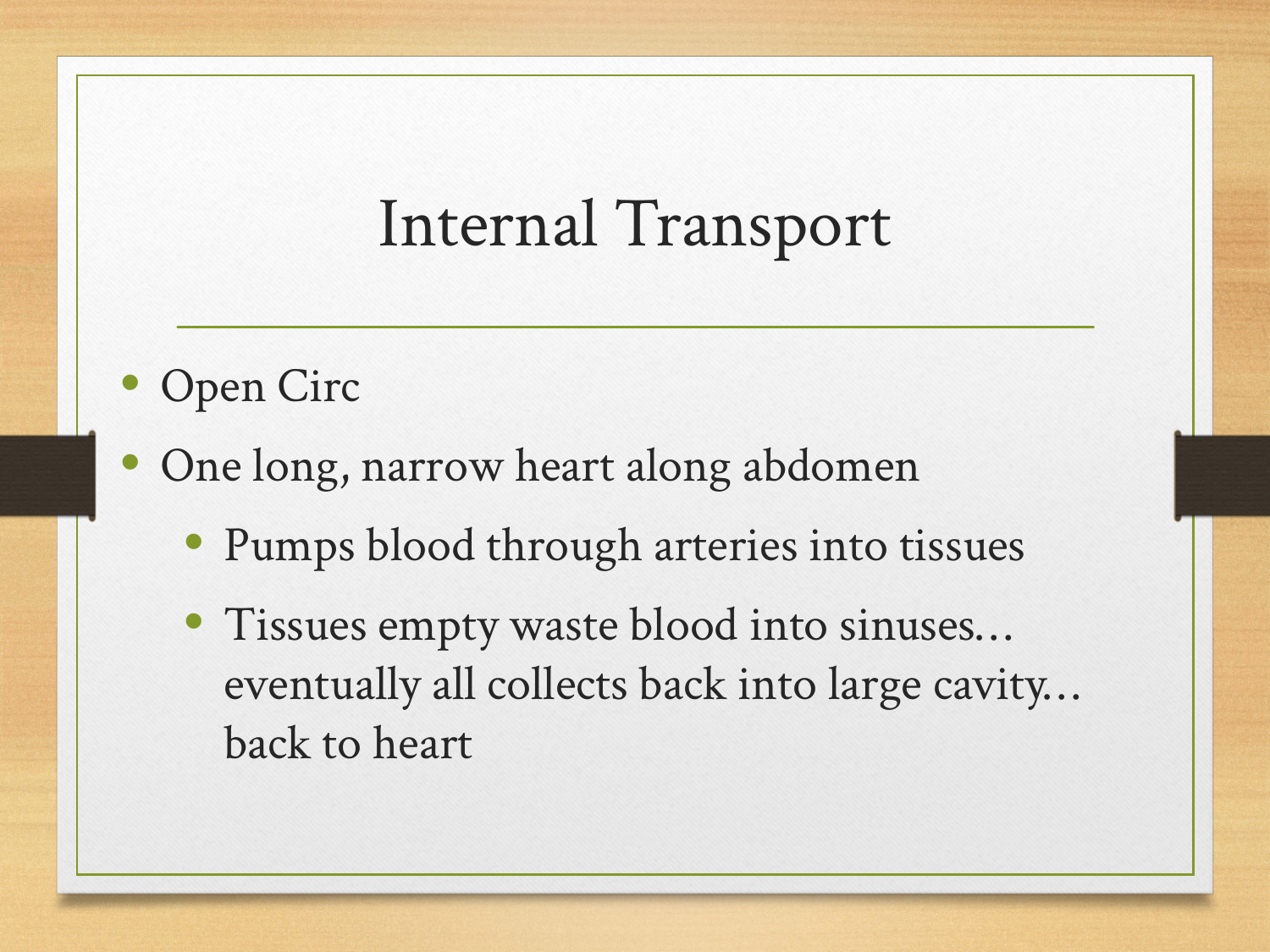

# Internal Transport
Open Circ
One long, narrow heart along abdomen
Pumps blood through arteries into tissues
Tissues empty waste blood into sinuses…eventually all collects back into large cavity…back to heart